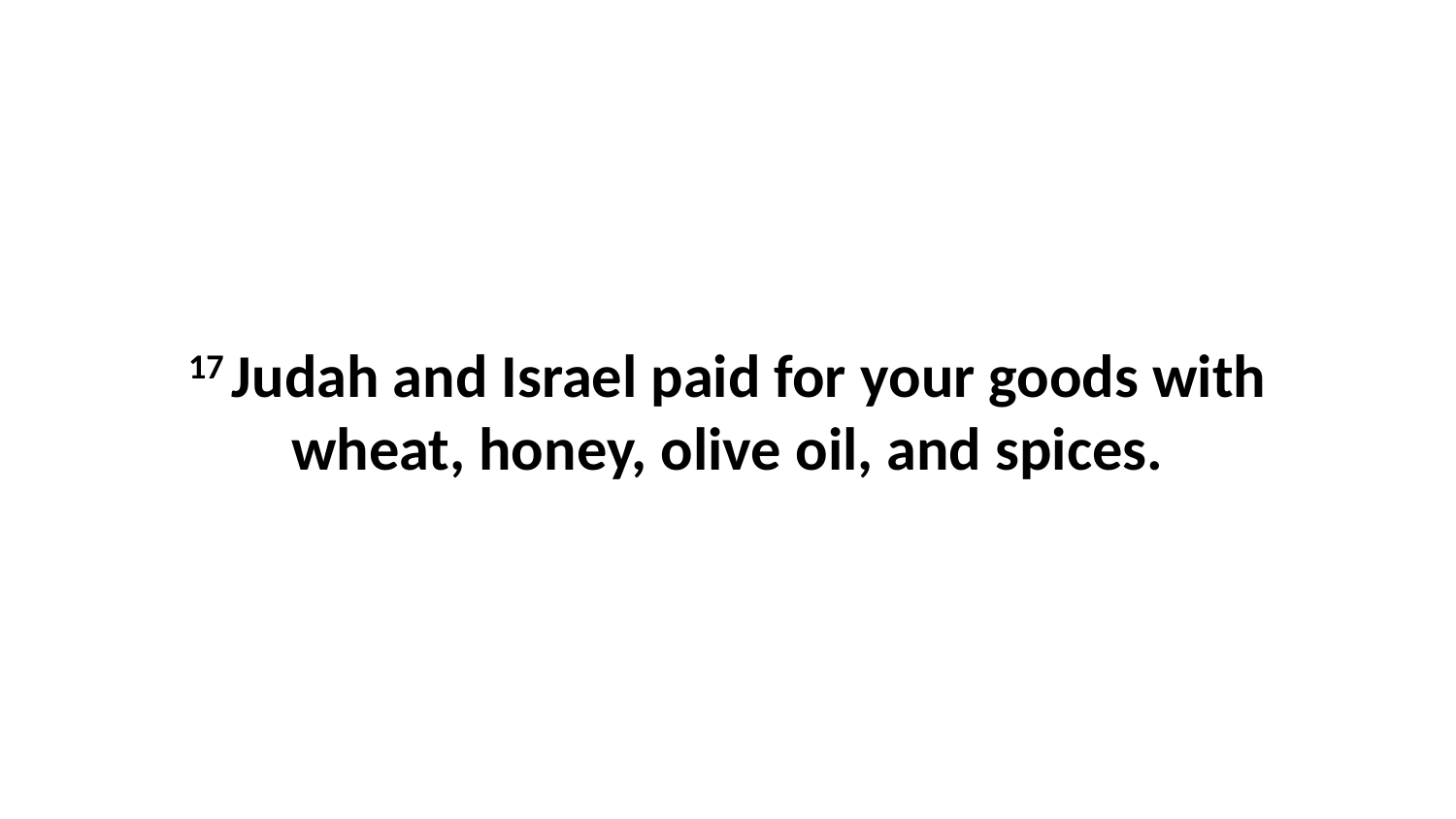

17 Judah and Israel paid for your goods with wheat, honey, olive oil, and spices.